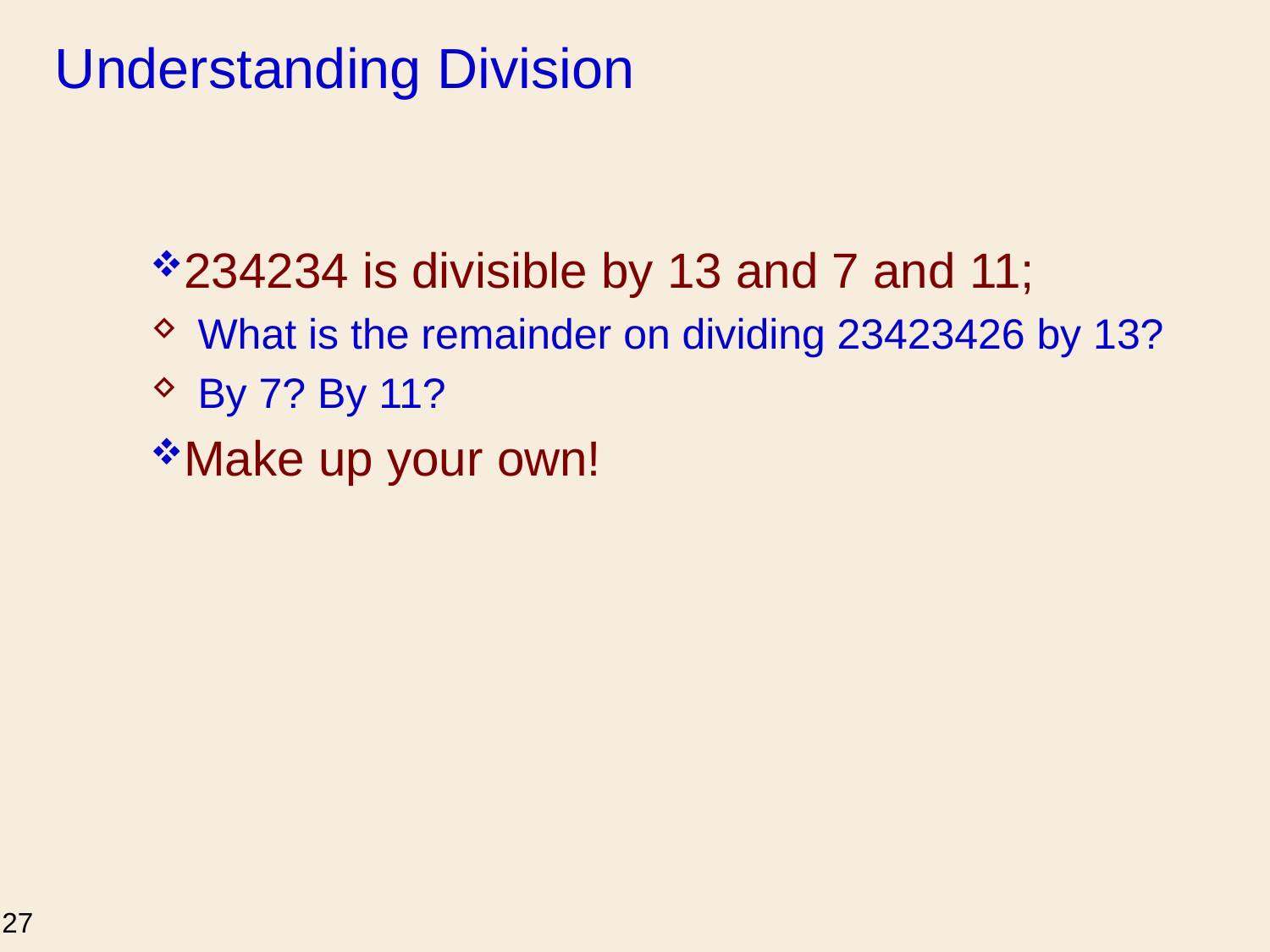

# Understanding Division
234234 is divisible by 13 and 7 and 11;
What is the remainder on dividing 23423426 by 13?
By 7? By 11?
Make up your own!